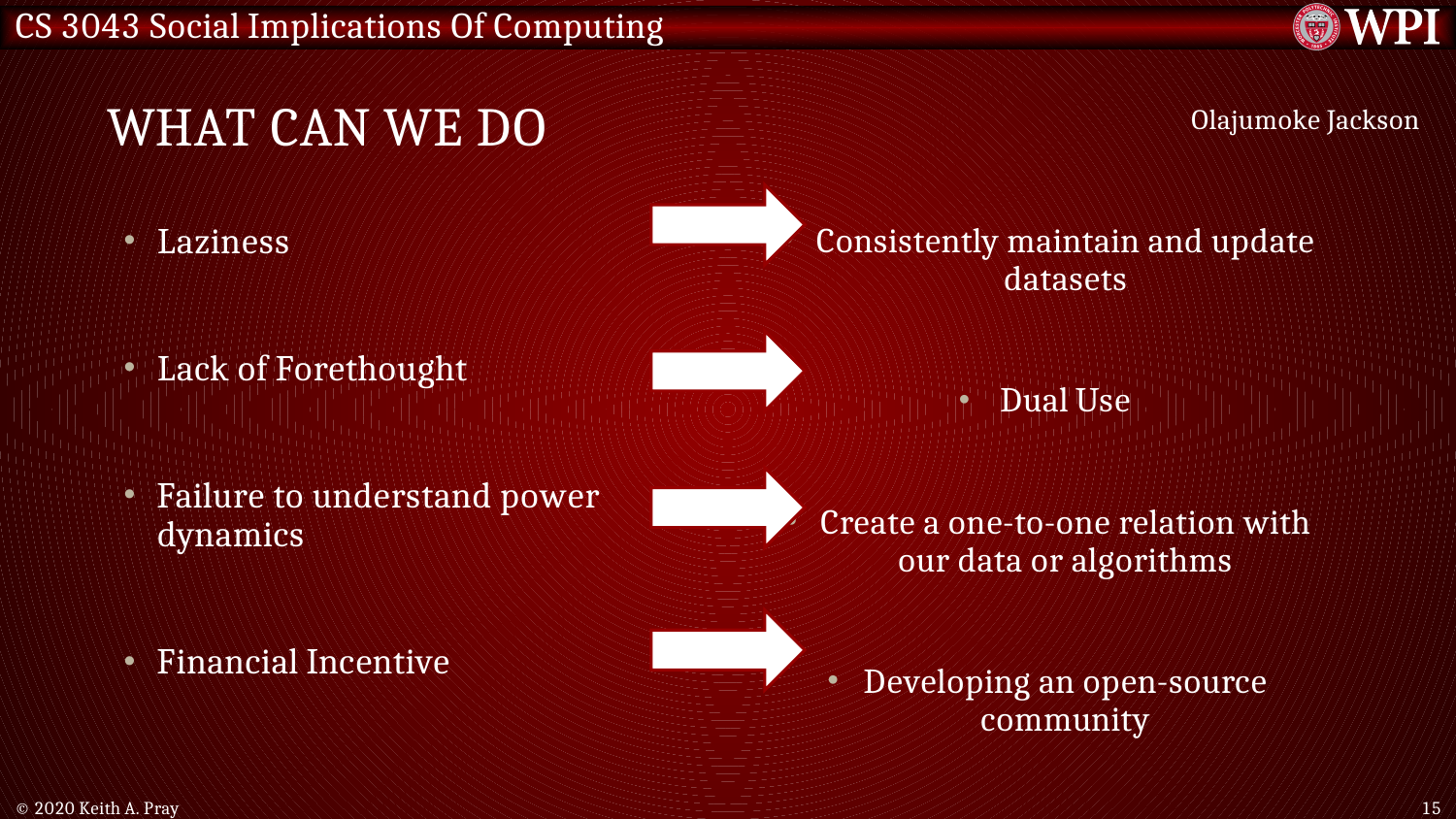

# What Can WE DO
Olajumoke Jackson

Laziness

Lack of Forethought

Failure to understand power dynamics

Financial Incentive
Consistently maintain and update datasets

Dual Use

Create a one-to-one relation with our data or algorithms

Developing an open-source community

© 2020 Keith A. Pray
15